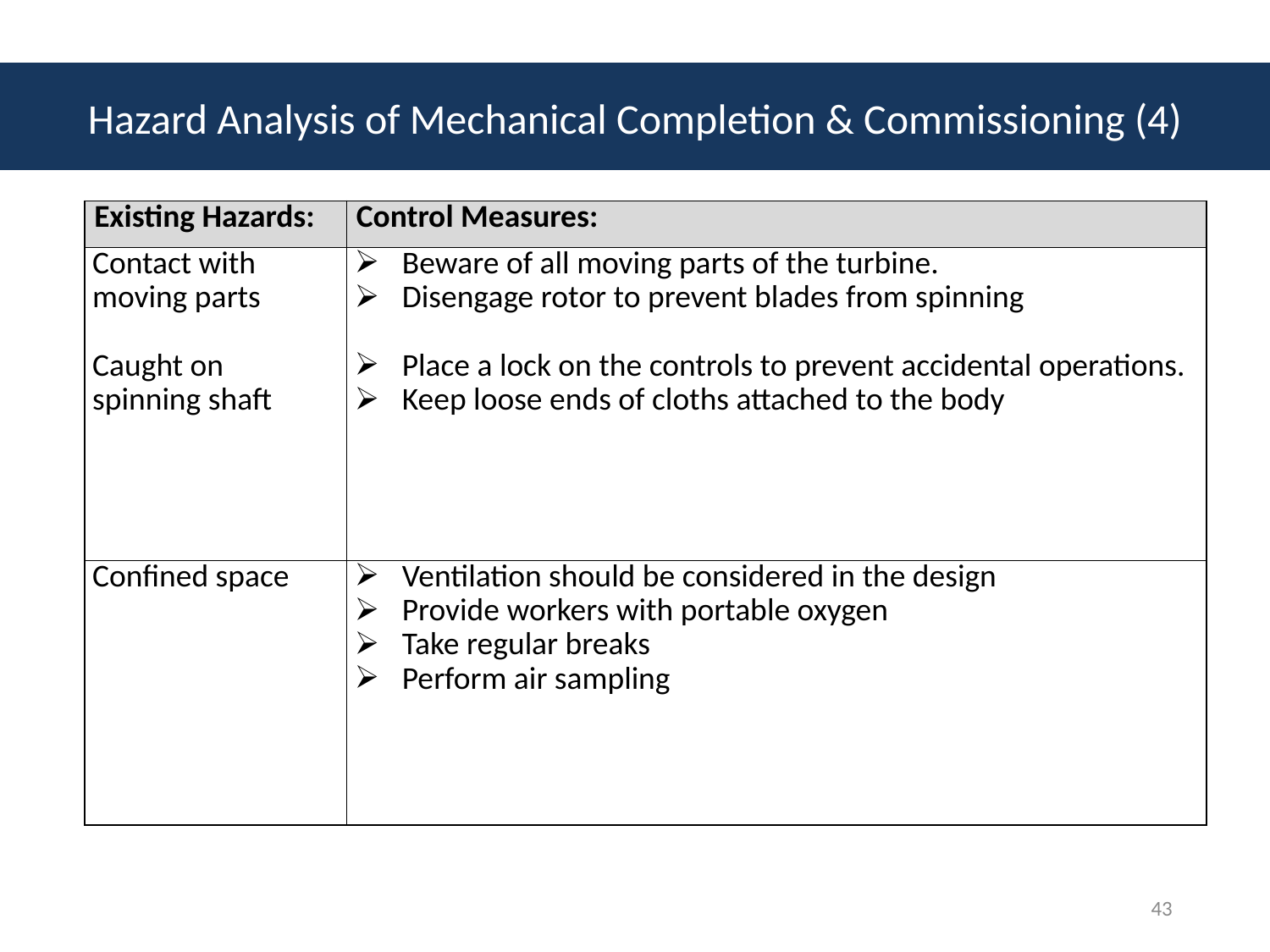

# Hazard Analysis of Mechanical Completion & Commissioning (4)

| Existing Hazards: | Control Measures: |
| --- | --- |
| Contact with moving parts Caught on spinning shaft | Beware of all moving parts of the turbine. Disengage rotor to prevent blades from spinning Place a lock on the controls to prevent accidental operations. Keep loose ends of cloths attached to the body |
| Confined space | Ventilation should be considered in the design Provide workers with portable oxygen Take regular breaks Perform air sampling |
43